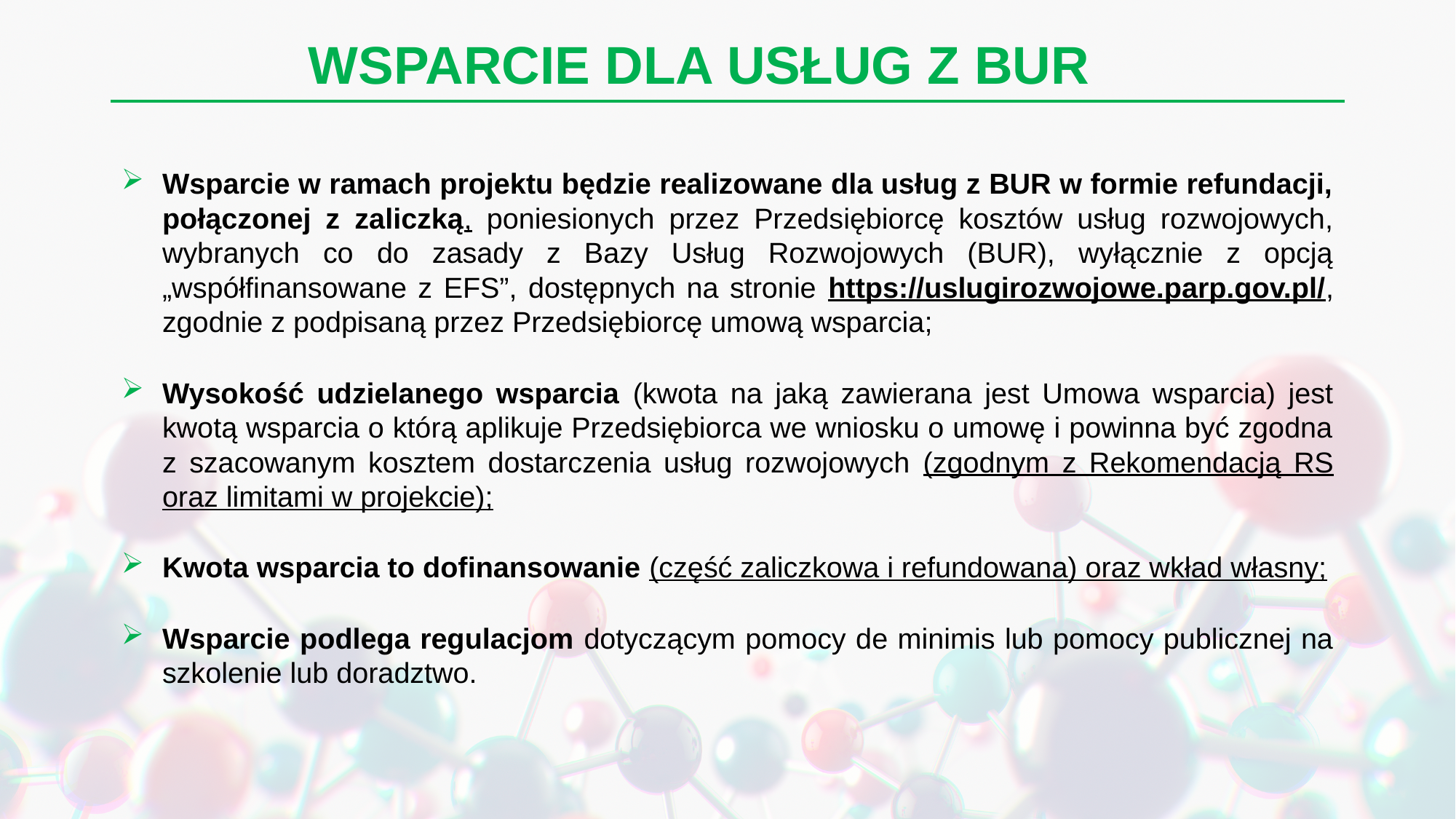

WSPARCIE DLA USŁUG Z BUR
Wsparcie w ramach projektu będzie realizowane dla usług z BUR w formie refundacji, połączonej z zaliczką, poniesionych przez Przedsiębiorcę kosztów usług rozwojowych, wybranych co do zasady z Bazy Usług Rozwojowych (BUR), wyłącznie z opcją „współfinansowane z EFS”, dostępnych na stronie https://uslugirozwojowe.parp.gov.pl/, zgodnie z podpisaną przez Przedsiębiorcę umową wsparcia;
Wysokość udzielanego wsparcia (kwota na jaką zawierana jest Umowa wsparcia) jest kwotą wsparcia o którą aplikuje Przedsiębiorca we wniosku o umowę i powinna być zgodna z szacowanym kosztem dostarczenia usług rozwojowych (zgodnym z Rekomendacją RS oraz limitami w projekcie);
Kwota wsparcia to dofinansowanie (część zaliczkowa i refundowana) oraz wkład własny;
Wsparcie podlega regulacjom dotyczącym pomocy de minimis lub pomocy publicznej na szkolenie lub doradztwo.